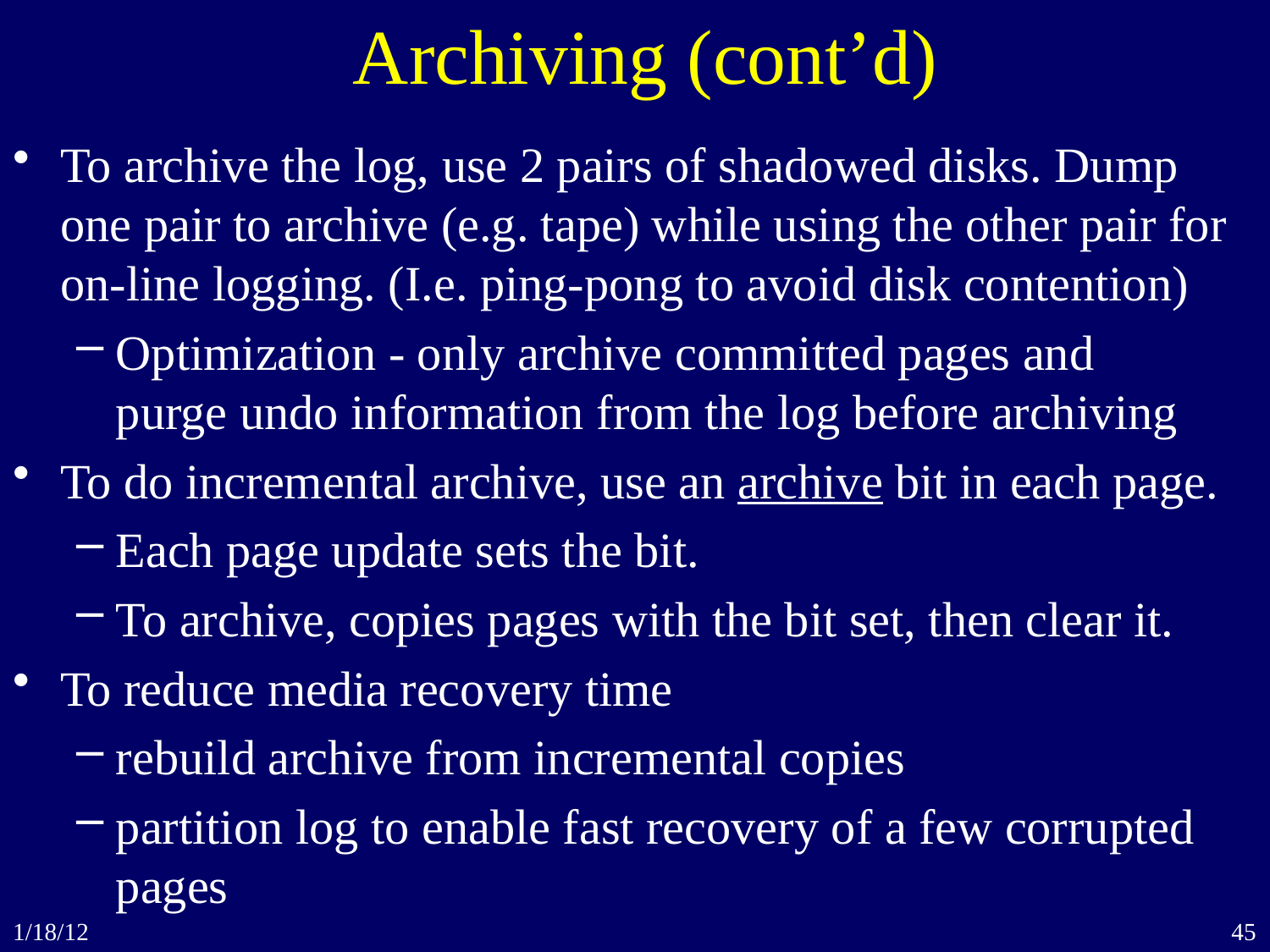

# Archiving (cont’d)
To archive the log, use 2 pairs of shadowed disks. Dump one pair to archive (e.g. tape) while using the other pair for on-line logging. (I.e. ping-pong to avoid disk contention)
Optimization - only archive committed pages and
purge undo information from the log before archiving
To do incremental archive, use an archive bit in each page.
Each page update sets the bit.
To archive, copies pages with the bit set, then clear it.
To reduce media recovery time
rebuild archive from incremental copies
partition log to enable fast recovery of a few corrupted pages
1/18/12
45